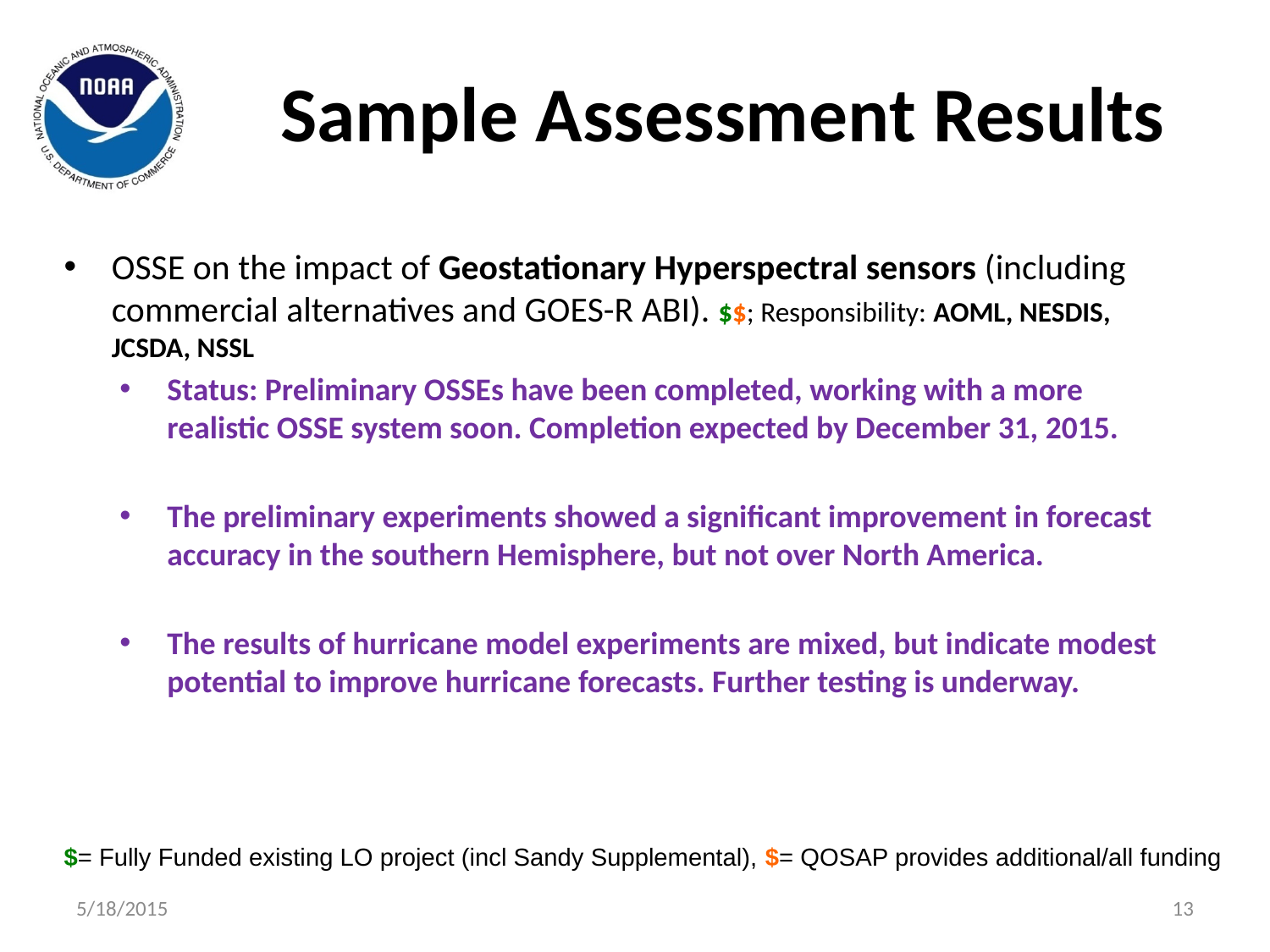

Sample Assessment Results
OSSE on the impact of Geostationary Hyperspectral sensors (including commercial alternatives and GOES-R ABI). $$; Responsibility: AOML, NESDIS, JCSDA, NSSL
Status: Preliminary OSSEs have been completed, working with a more realistic OSSE system soon. Completion expected by December 31, 2015.

The preliminary experiments showed a significant improvement in forecast accuracy in the southern Hemisphere, but not over North America.

The results of hurricane model experiments are mixed, but indicate modest potential to improve hurricane forecasts. Further testing is underway.

$= Fully Funded existing LO project (incl Sandy Supplemental), $= QOSAP provides additional/all funding
5/18/2015
13